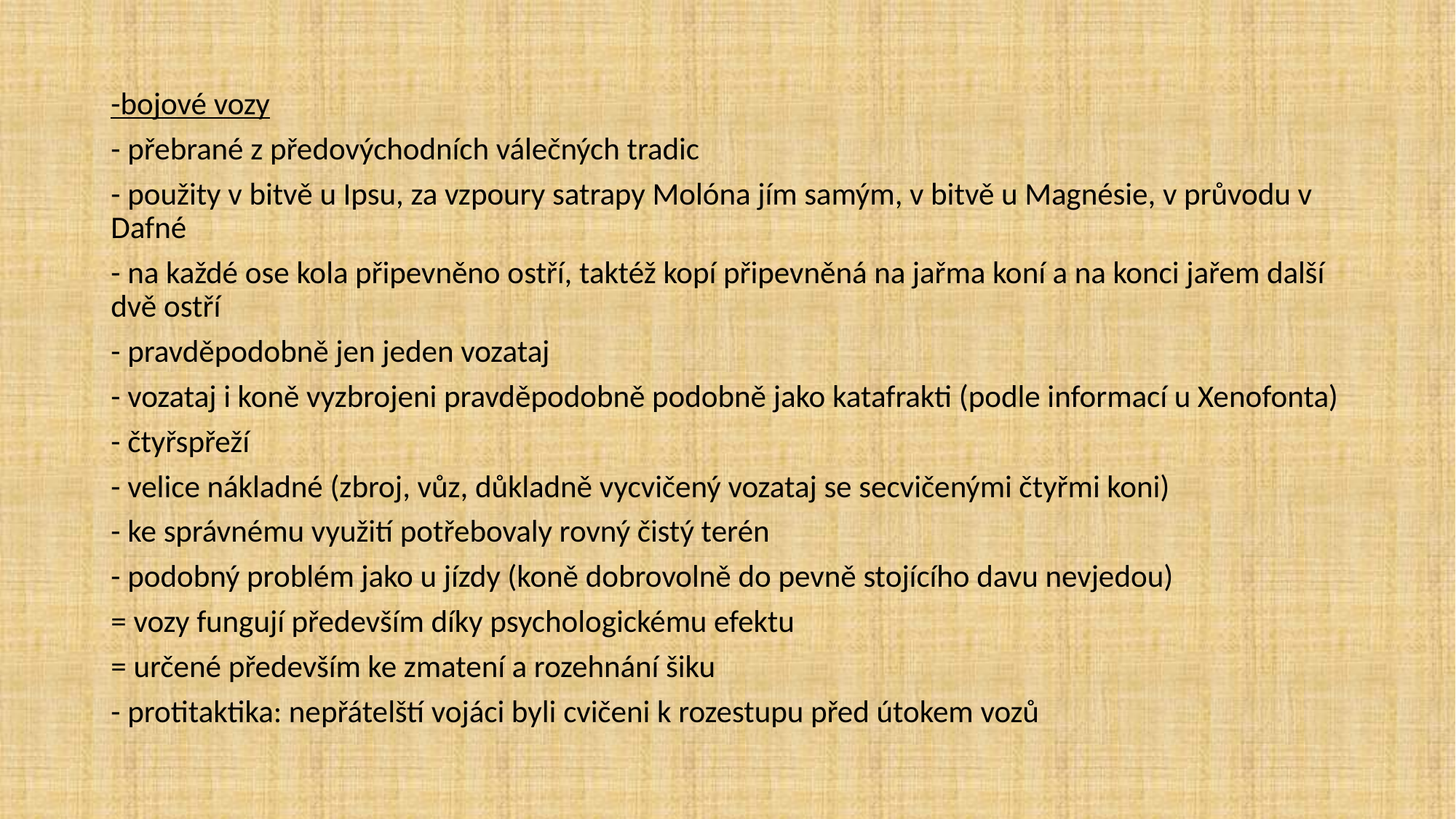

-bojové vozy
- přebrané z předovýchodních válečných tradic
- použity v bitvě u Ipsu, za vzpoury satrapy Molóna jím samým, v bitvě u Magnésie, v průvodu v Dafné
- na každé ose kola připevněno ostří, taktéž kopí připevněná na jařma koní a na konci jařem další dvě ostří
- pravděpodobně jen jeden vozataj
- vozataj i koně vyzbrojeni pravděpodobně podobně jako katafrakti (podle informací u Xenofonta)
- čtyřspřeží
- velice nákladné (zbroj, vůz, důkladně vycvičený vozataj se secvičenými čtyřmi koni)
- ke správnému využití potřebovaly rovný čistý terén
- podobný problém jako u jízdy (koně dobrovolně do pevně stojícího davu nevjedou)
= vozy fungují především díky psychologickému efektu
= určené především ke zmatení a rozehnání šiku
- protitaktika: nepřátelští vojáci byli cvičeni k rozestupu před útokem vozů